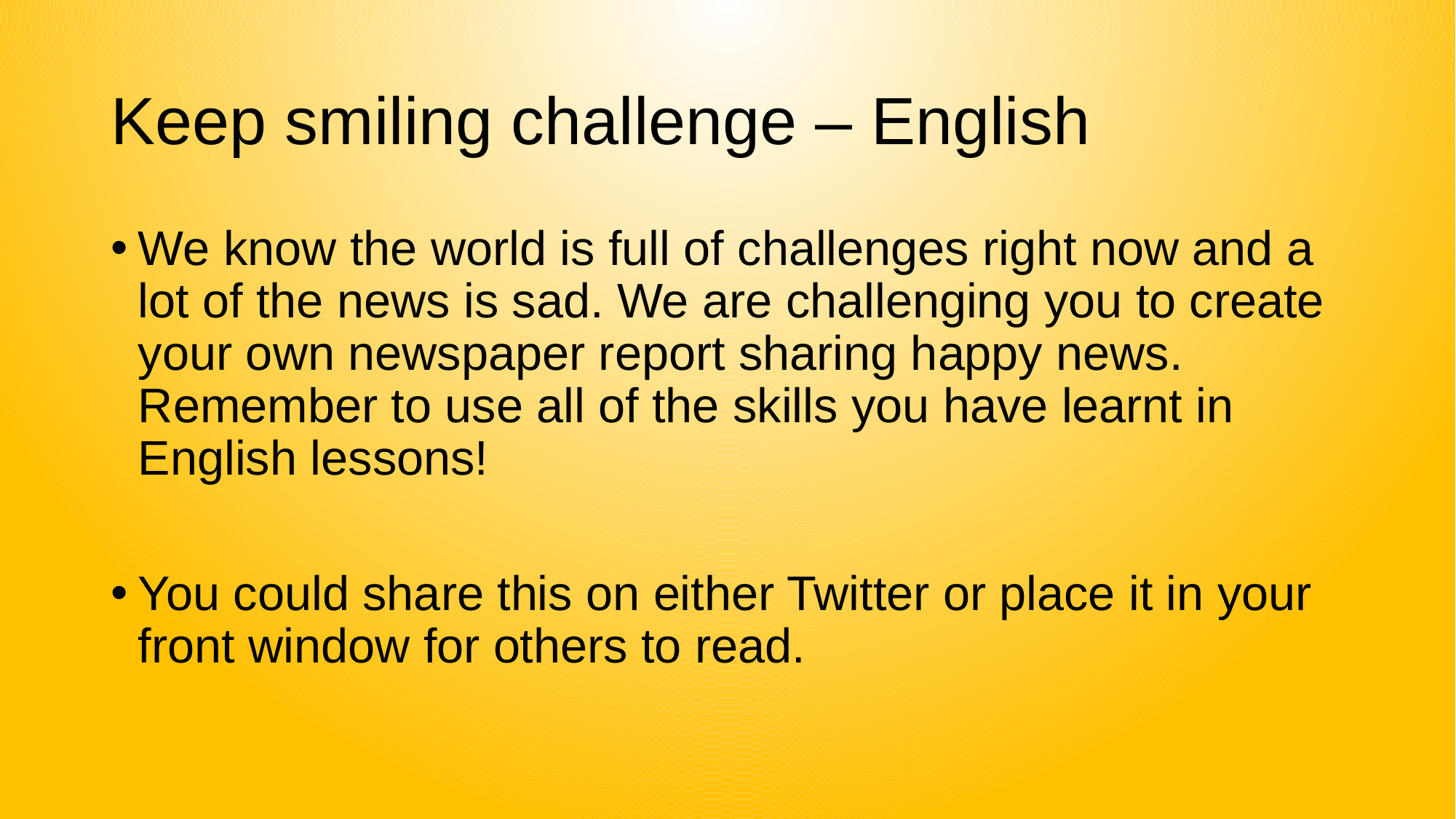

# Keep smiling challenge – English
We know the world is full of challenges right now and a lot of the news is sad. We are challenging you to create your own newspaper report sharing happy news. Remember to use all of the skills you have learnt in English lessons!

You could share this on either Twitter or place it in your front window for others to read.